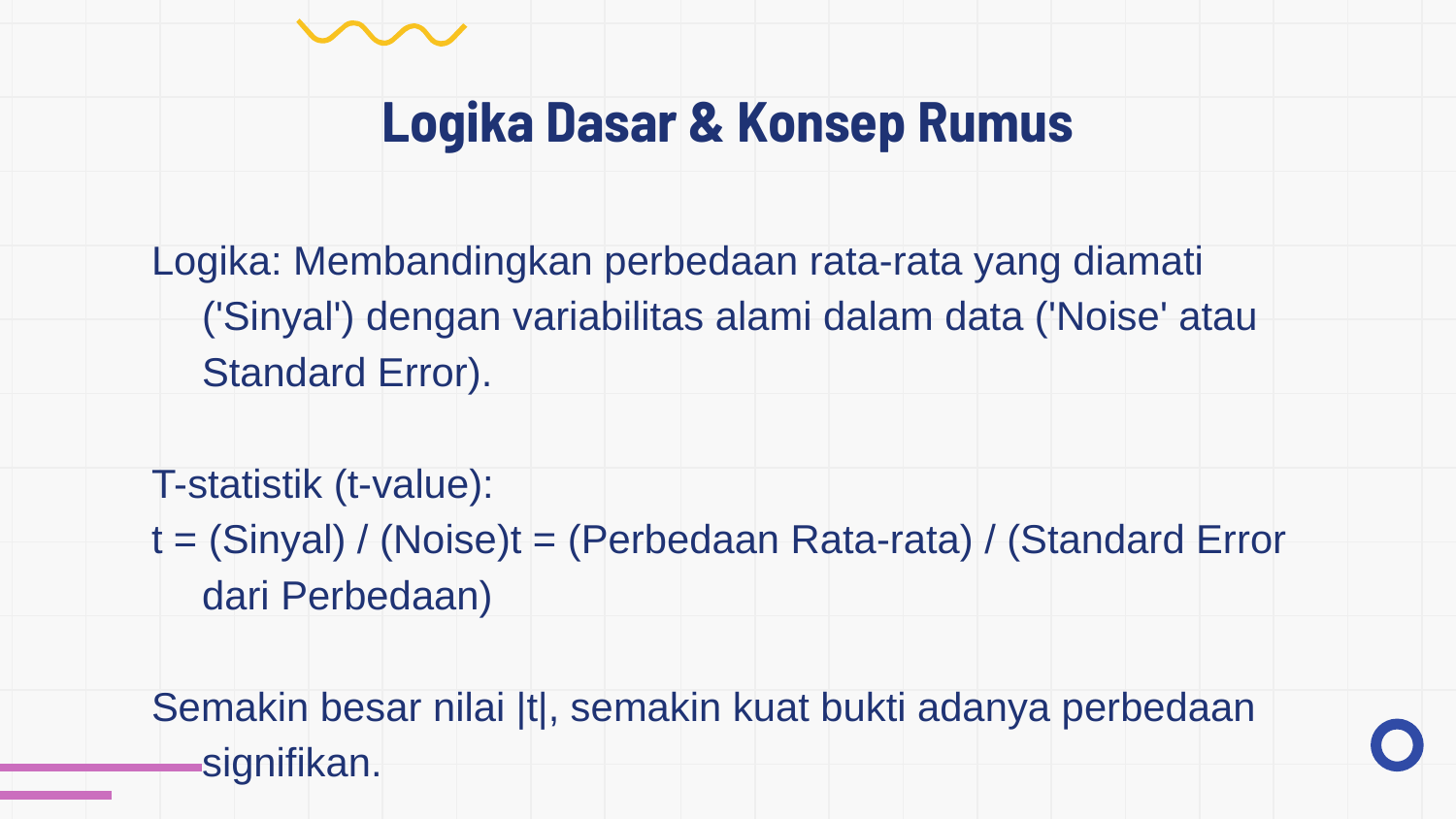

# Logika Dasar & Konsep Rumus
Logika: Membandingkan perbedaan rata-rata yang diamati ('Sinyal') dengan variabilitas alami dalam data ('Noise' atau Standard Error).

T-statistik (t-value):
t = (Sinyal) / (Noise)t = (Perbedaan Rata-rata) / (Standard Error dari Perbedaan)

Semakin besar nilai |t|, semakin kuat bukti adanya perbedaan signifikan.